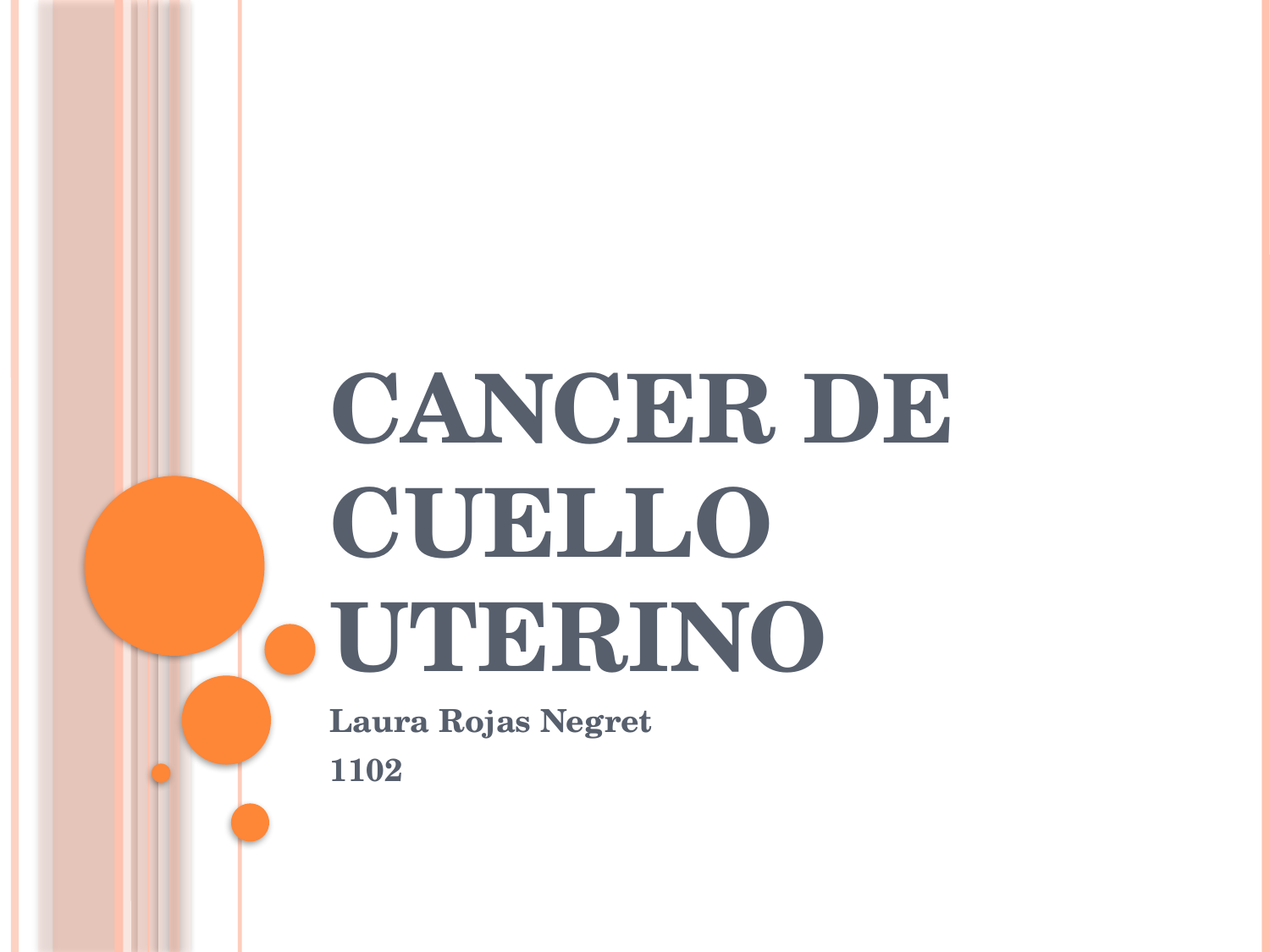

# CANCER DE CUELLO UTERINO
Laura Rojas Negret
1102